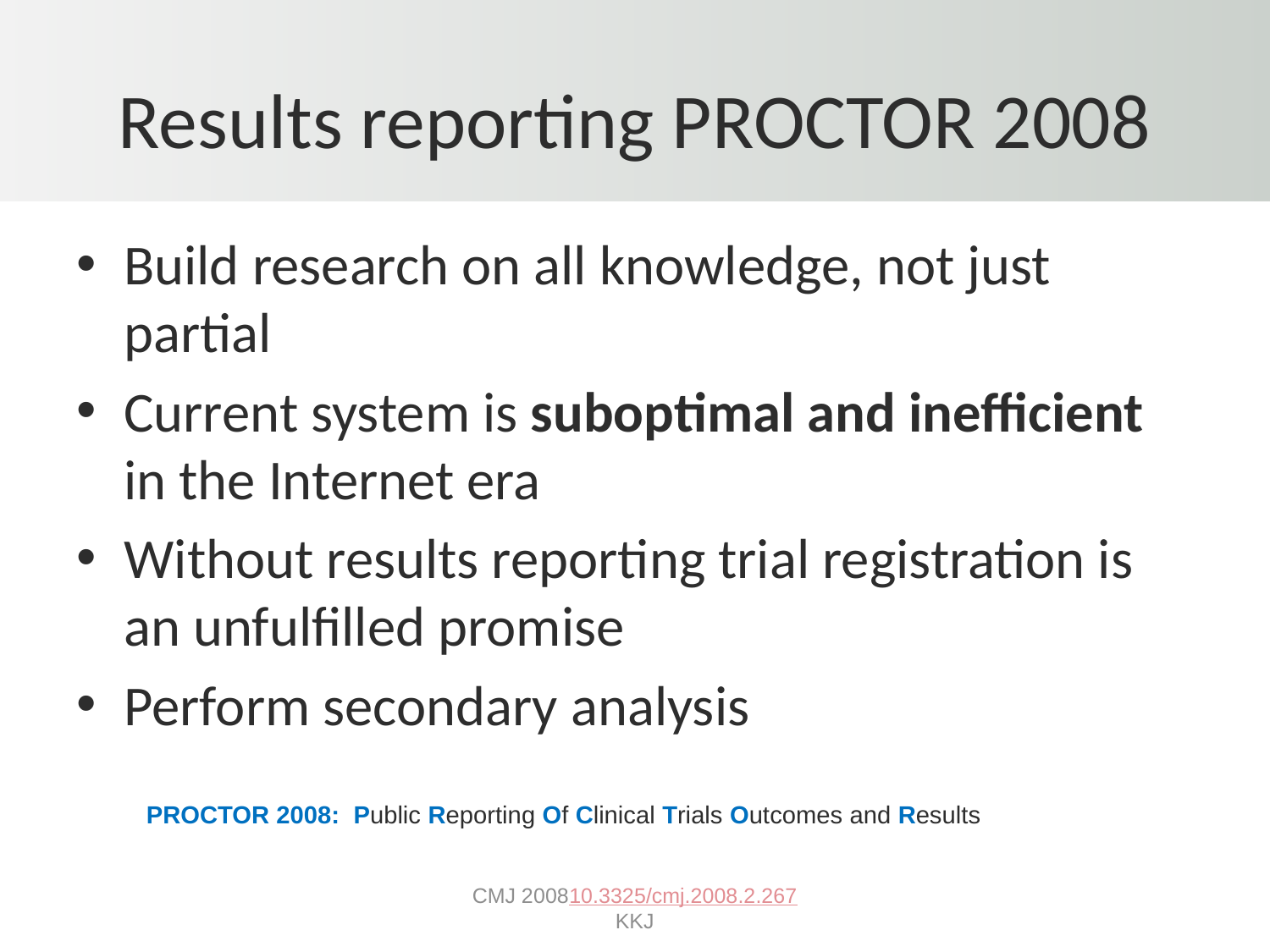

# Results reporting PROCTOR 2008
Build research on all knowledge, not just partial
Current system is suboptimal and inefficient in the Internet era
Without results reporting trial registration is an unfulfilled promise
Perform secondary analysis

PROCTOR 2008:  Public Reporting Of Clinical Trials Outcomes and Results
CMJ 200810.3325/cmj.2008.2.267
KKJ